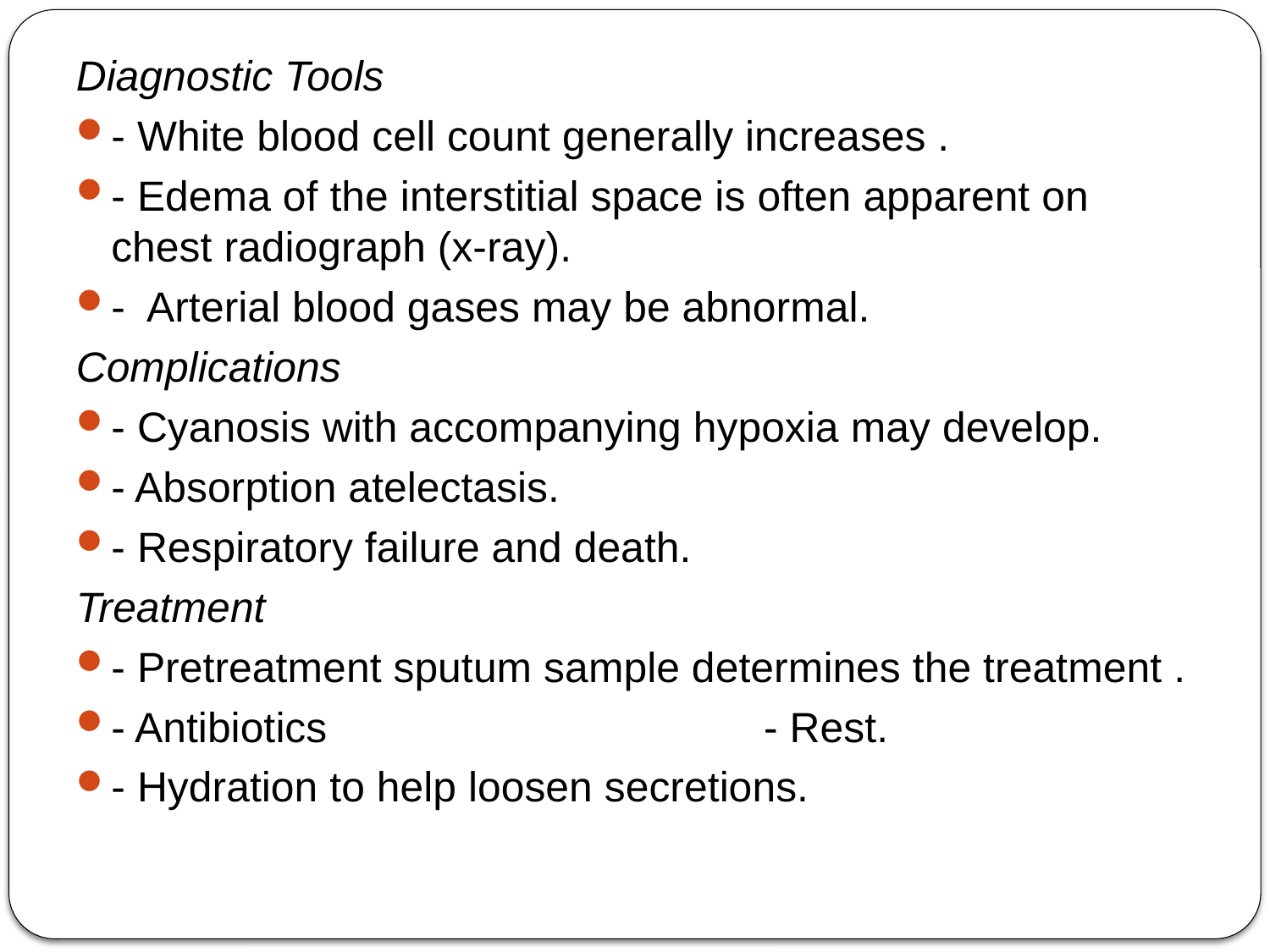

Diagnostic Tools
- White blood cell count generally increases .
- Edema of the interstitial space is often apparent on chest radiograph (x-ray).
-  Arterial blood gases may be abnormal.
Complications
- Cyanosis with accompanying hypoxia may develop.
- Absorption atelectasis.
- Respiratory failure and death.
Treatment
- Pretreatment sputum sample determines the treatment .
- Antibiotics                                     - Rest.
- Hydration to help loosen secretions.